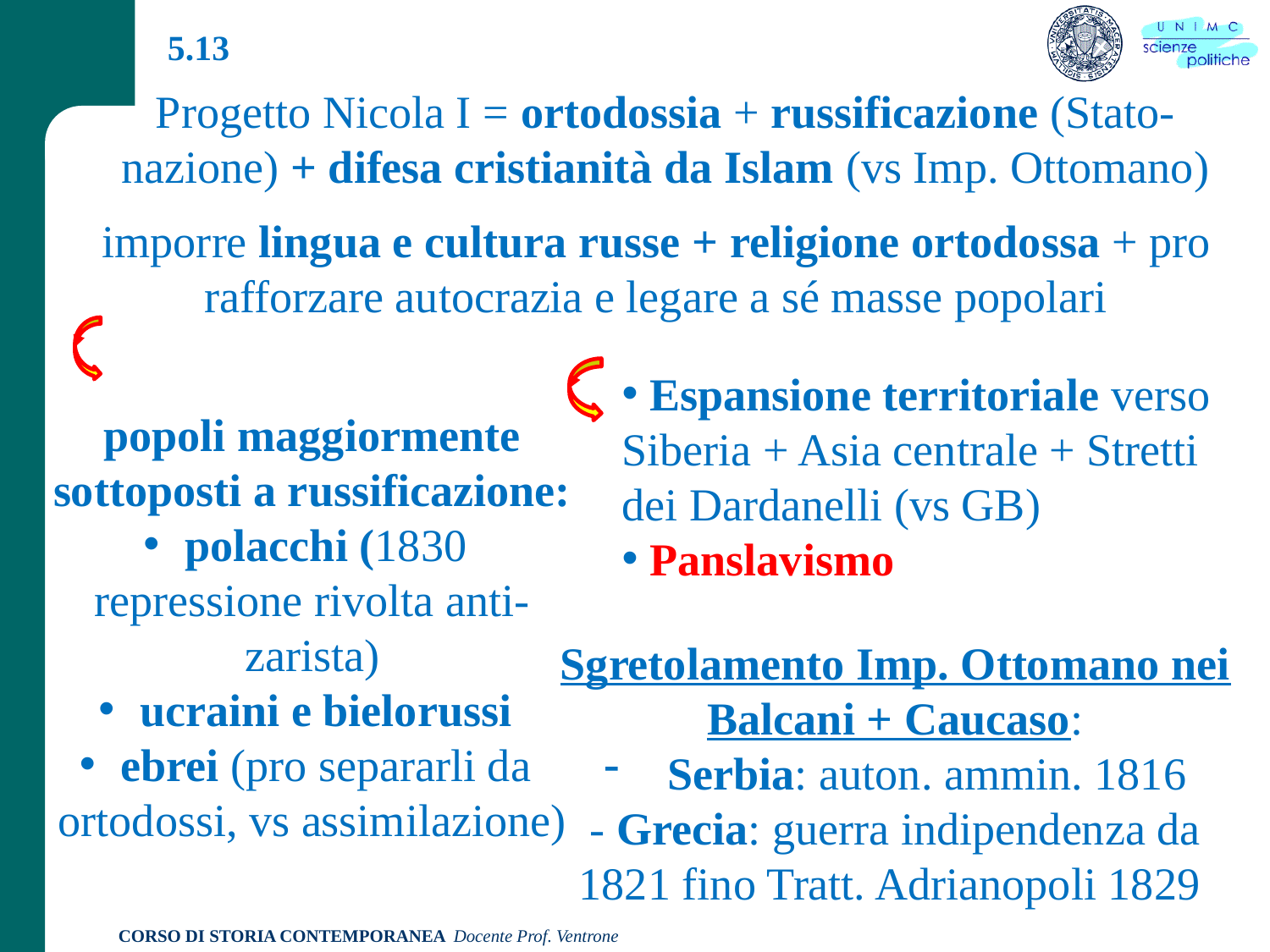

5.13
Progetto Nicola I = ortodossia + russificazione (Stato-nazione) + difesa cristianità da Islam (vs Imp. Ottomano)
imporre lingua e cultura russe + religione ortodossa + pro rafforzare autocrazia e legare a sé masse popolari

 Espansione territoriale verso Siberia + Asia centrale + Stretti dei Dardanelli (vs GB)
 Panslavismo
popoli maggiormente sottoposti a russificazione:
 polacchi (1830 repressione rivolta anti-zarista)
 ucraini e bielorussi
 ebrei (pro separarli da ortodossi, vs assimilazione)
Sgretolamento Imp. Ottomano nei Balcani + Caucaso:
Serbia: auton. ammin. 1816
- Grecia: guerra indipendenza da 1821 fino Tratt. Adrianopoli 1829